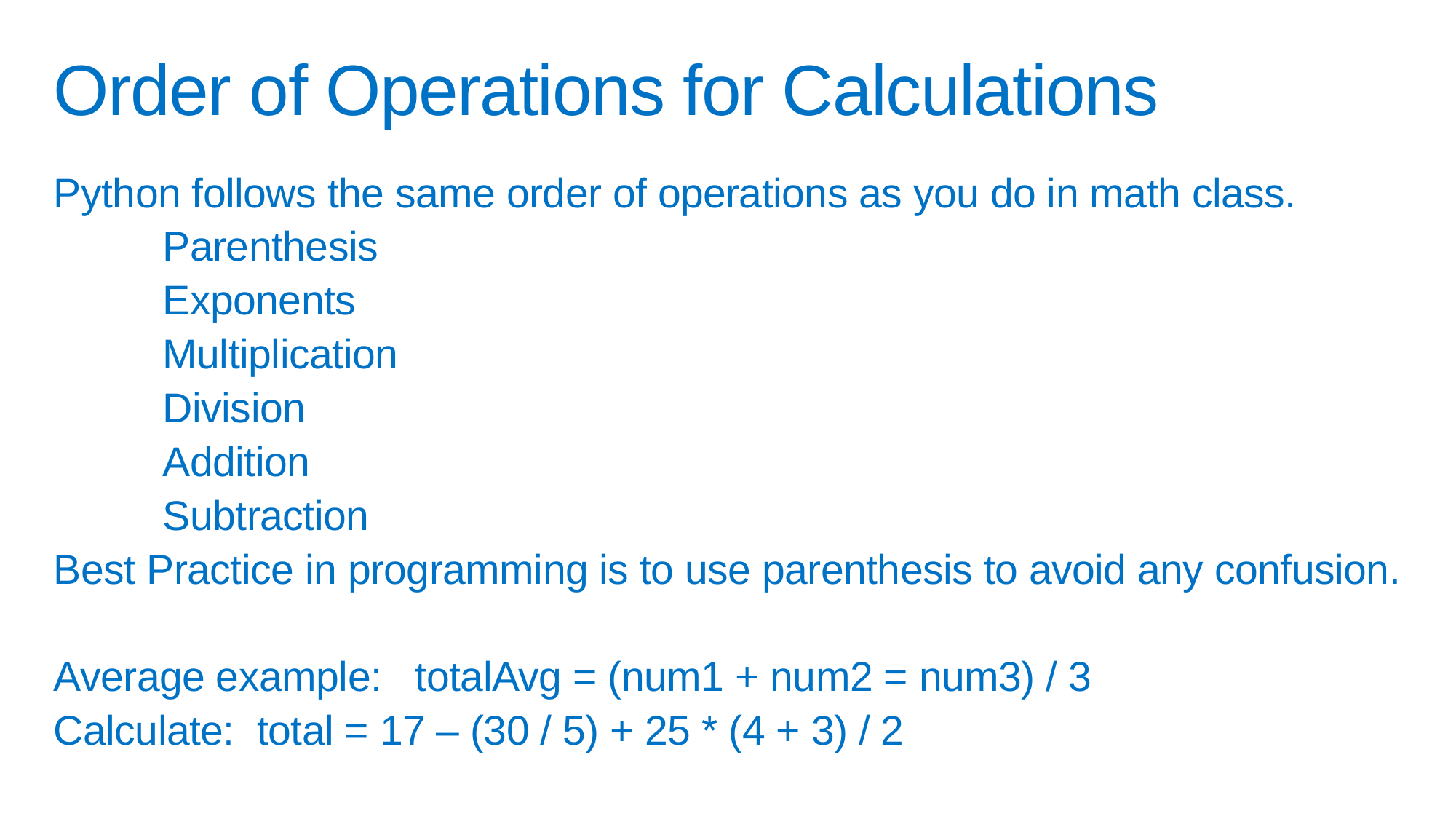

# Order of Operations for Calculations
Python follows the same order of operations as you do in math class.
	Parenthesis
	Exponents
	Multiplication
	Division
	Addition
	Subtraction
Best Practice in programming is to use parenthesis to avoid any confusion.

Average example:   totalAvg = (num1 + num2 = num3) / 3
Calculate:  total = 17 – (30 / 5) + 25 * (4 + 3) / 2